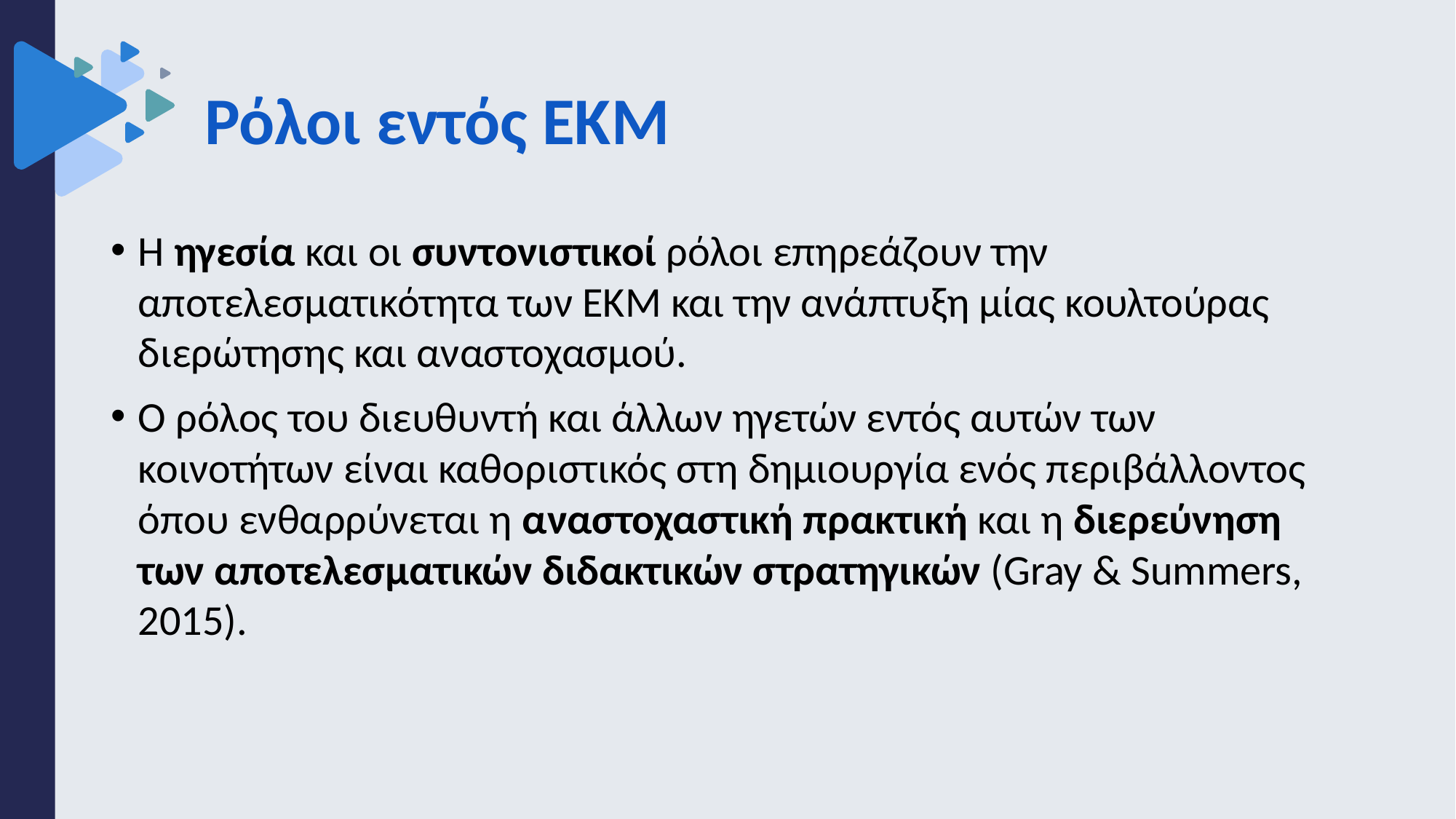

# Ρόλοι εντός ΕΚΜ
Η ηγεσία και οι συντονιστικοί ρόλοι επηρεάζουν την  αποτελεσματικότητα των ΕΚΜ και την ανάπτυξη μίας κουλτούρας διερώτησης και αναστοχασμού.
Ο ρόλος του διευθυντή και άλλων ηγετών εντός αυτών των κοινοτήτων είναι καθοριστικός στη δημιουργία ενός περιβάλλοντος όπου ενθαρρύνεται η αναστοχαστική πρακτική και η διερεύνηση των αποτελεσματικών διδακτικών στρατηγικών (Gray & Summers, 2015).